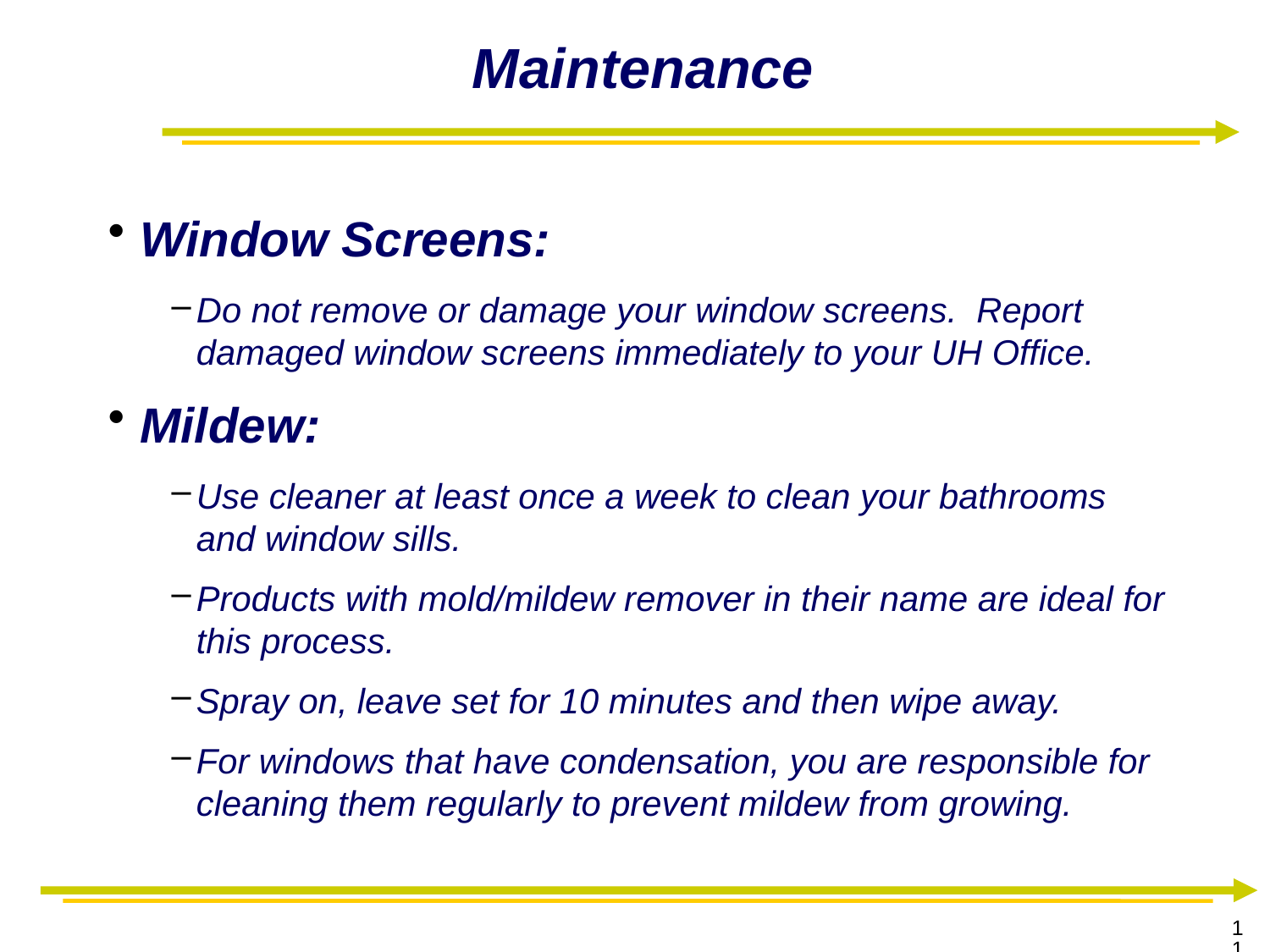

# Maintenance
Window Screens:
Do not remove or damage your window screens.  Report damaged window screens immediately to your UH Office.
Mildew:
Use cleaner at least once a week to clean your bathrooms and window sills.
Products with mold/mildew remover in their name are ideal for this process.
Spray on, leave set for 10 minutes and then wipe away.
For windows that have condensation, you are responsible for cleaning them regularly to prevent mildew from growing.

11